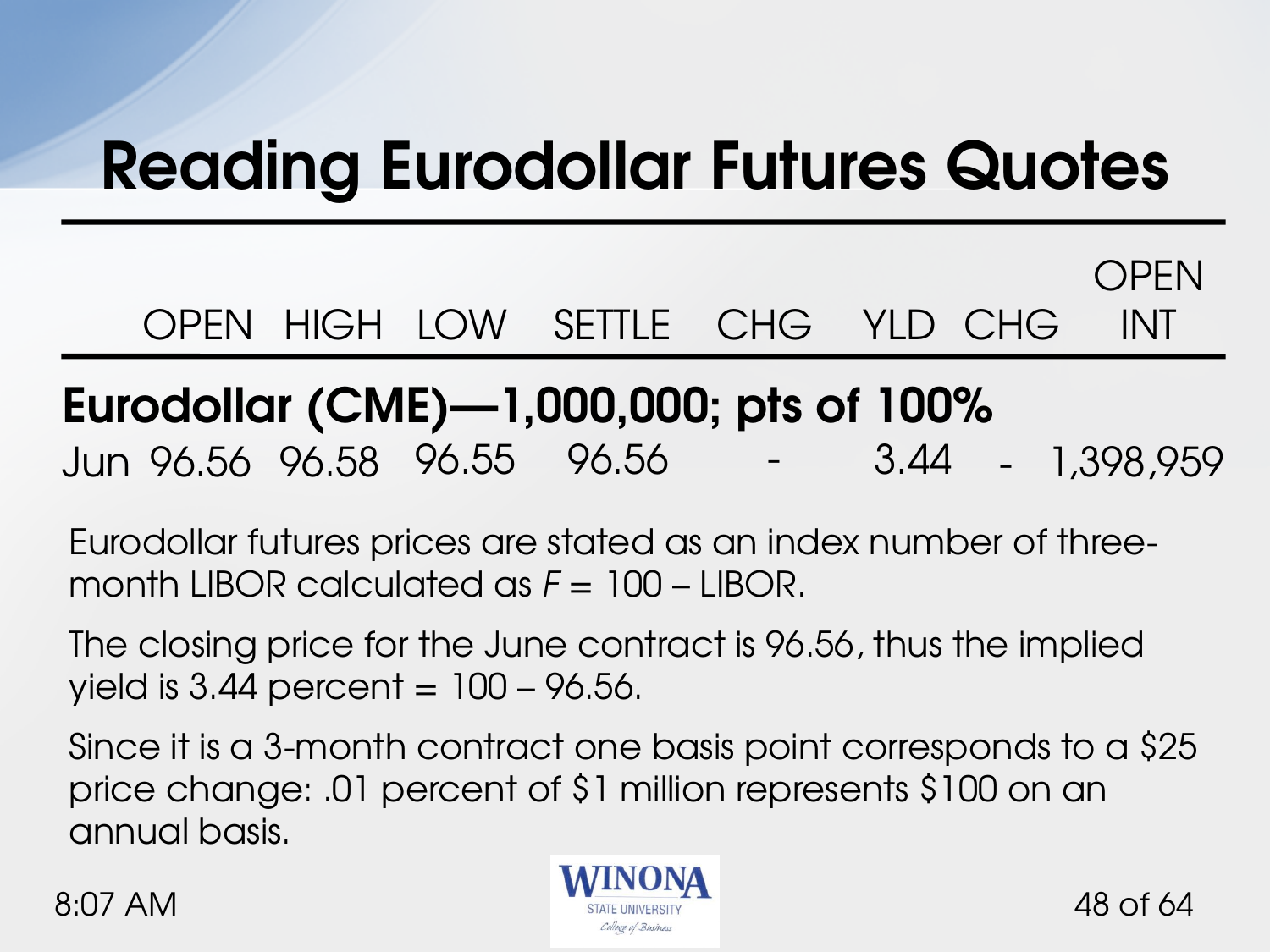

# Reading Eurodollar Futures Quotes

OPEN INT
OPEN
HIGH
LOW
SETTLE
CHG
YLD
CHG

Eurodollar (CME)—1,000,000; pts of 100%
-
96.55
96.56
3.44
Jun
96.56
96.58
1,398,959
-
Eurodollar futures prices are stated as an index number of three-month LIBOR calculated as F = 100 – LIBOR.
The closing price for the June contract is 96.56, thus the implied yield is 3.44 percent = 100 – 96.56.
Since it is a 3-month contract one basis point corresponds to a $25 price change: .01 percent of $1 million represents $100 on an annual basis.